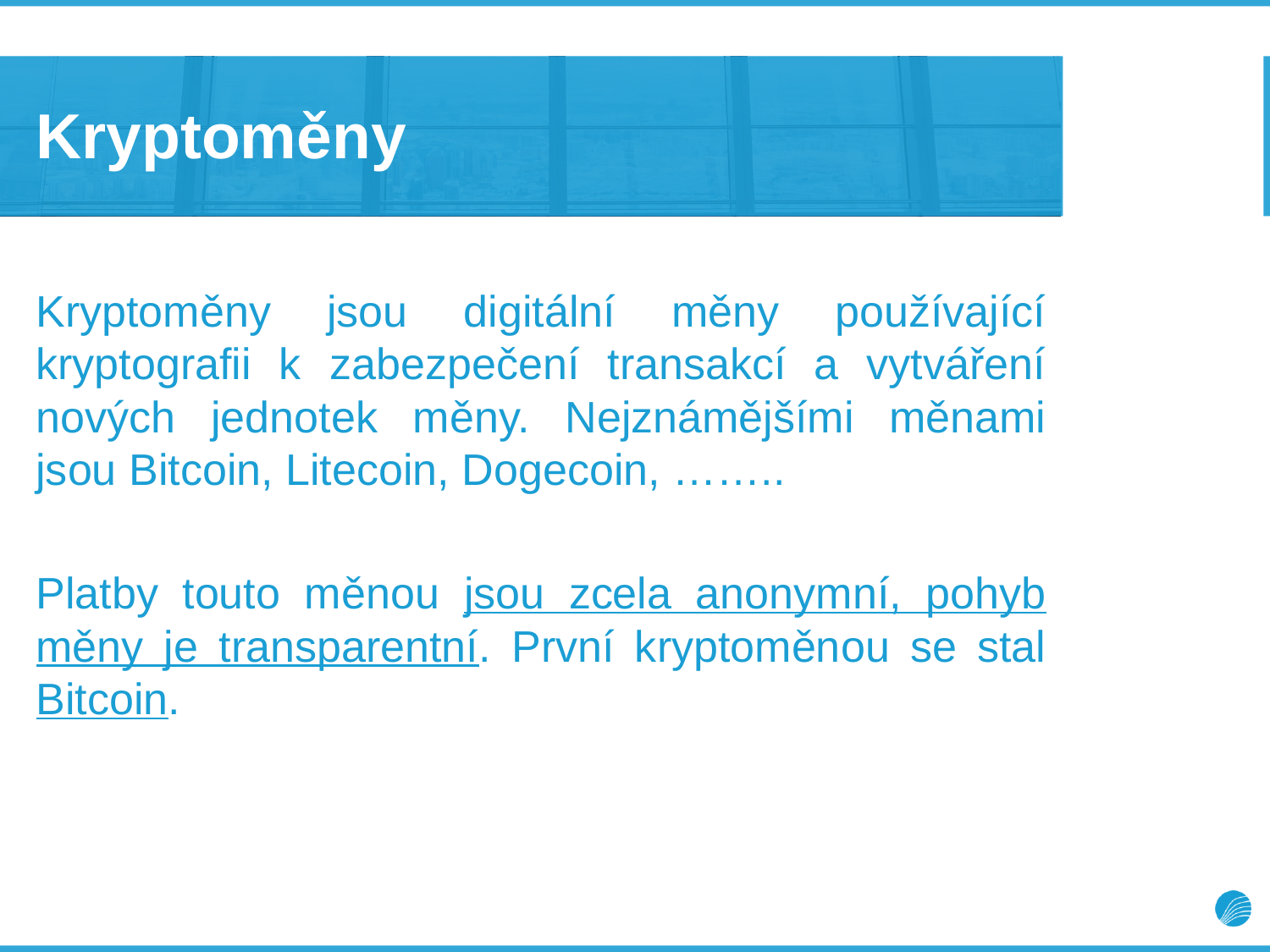

# Kryptoměny
Kryptoměny jsou digitální měny používající kryptografii k zabezpečení transakcí a vytváření nových jednotek měny. Nejznámějšími měnami jsou Bitcoin, Litecoin, Dogecoin, ……..

Platby touto měnou jsou zcela anonymní, pohyb měny je transparentní. První kryptoměnou se stal Bitcoin.